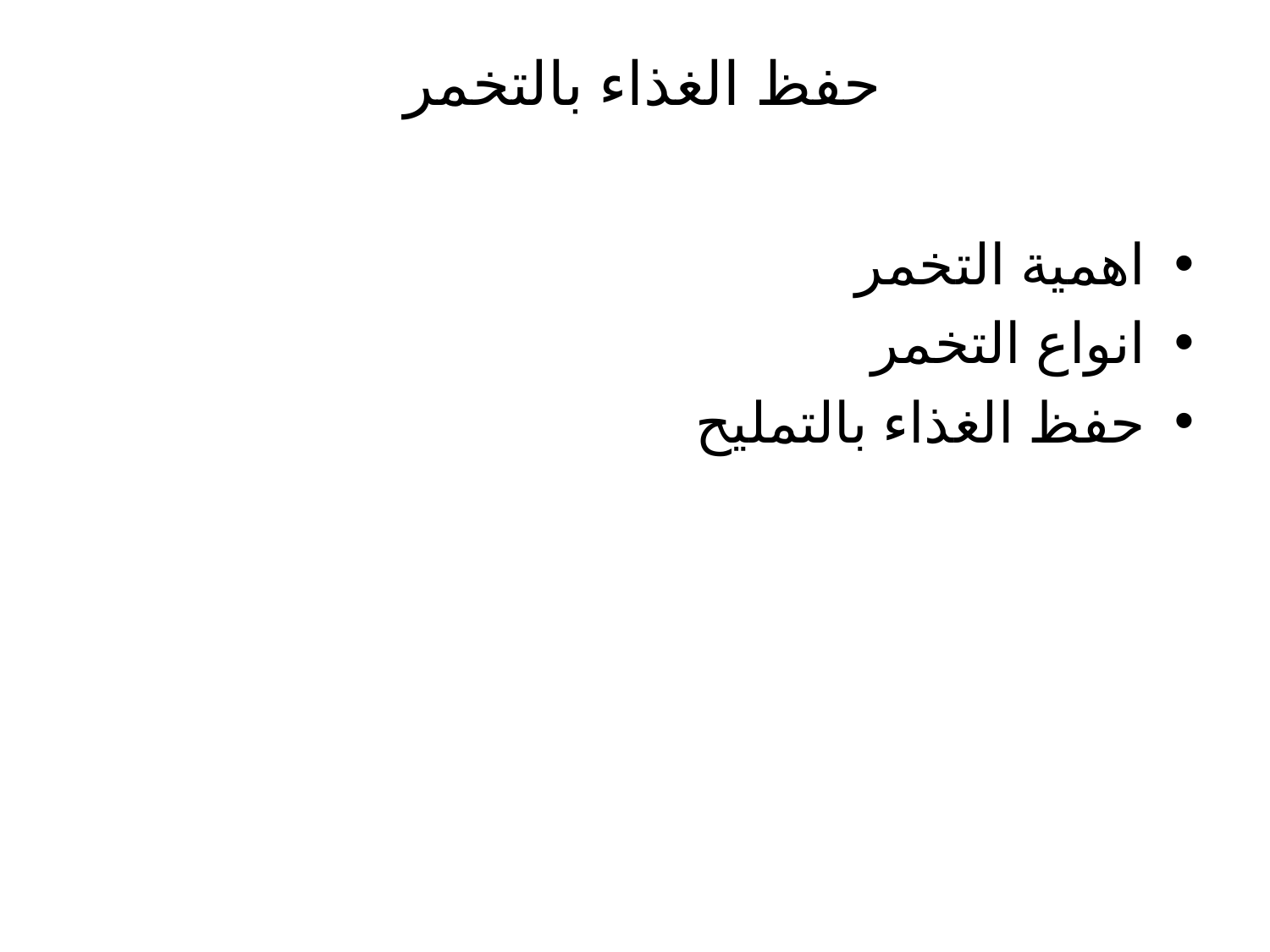

# حفظ الغذاء بالتخمر
اهمية التخمر
انواع التخمر
حفظ الغذاء بالتمليح